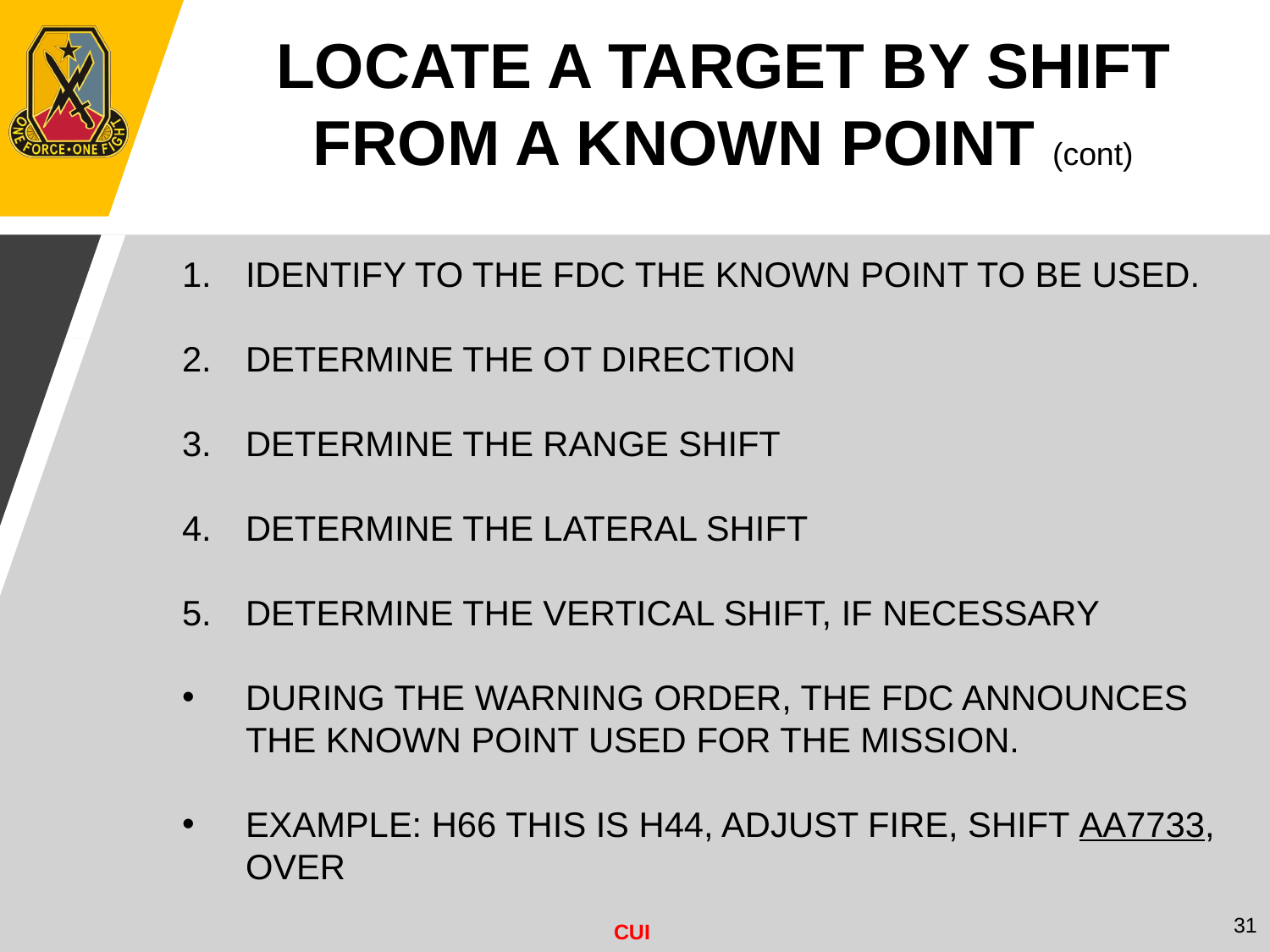

LOCATE A TARGET BY SHIFT FROM A KNOWN POINT (cont)
IDENTIFY TO THE FDC THE KNOWN POINT TO BE USED.

DETERMINE THE OT DIRECTION

DETERMINE THE RANGE SHIFT

DETERMINE THE LATERAL SHIFT

DETERMINE THE VERTICAL SHIFT, IF NECESSARY

DURING THE WARNING ORDER, THE FDC ANNOUNCES THE KNOWN POINT USED FOR THE MISSION.

EXAMPLE: H66 THIS IS H44, ADJUST FIRE, SHIFT AA7733, OVER
31